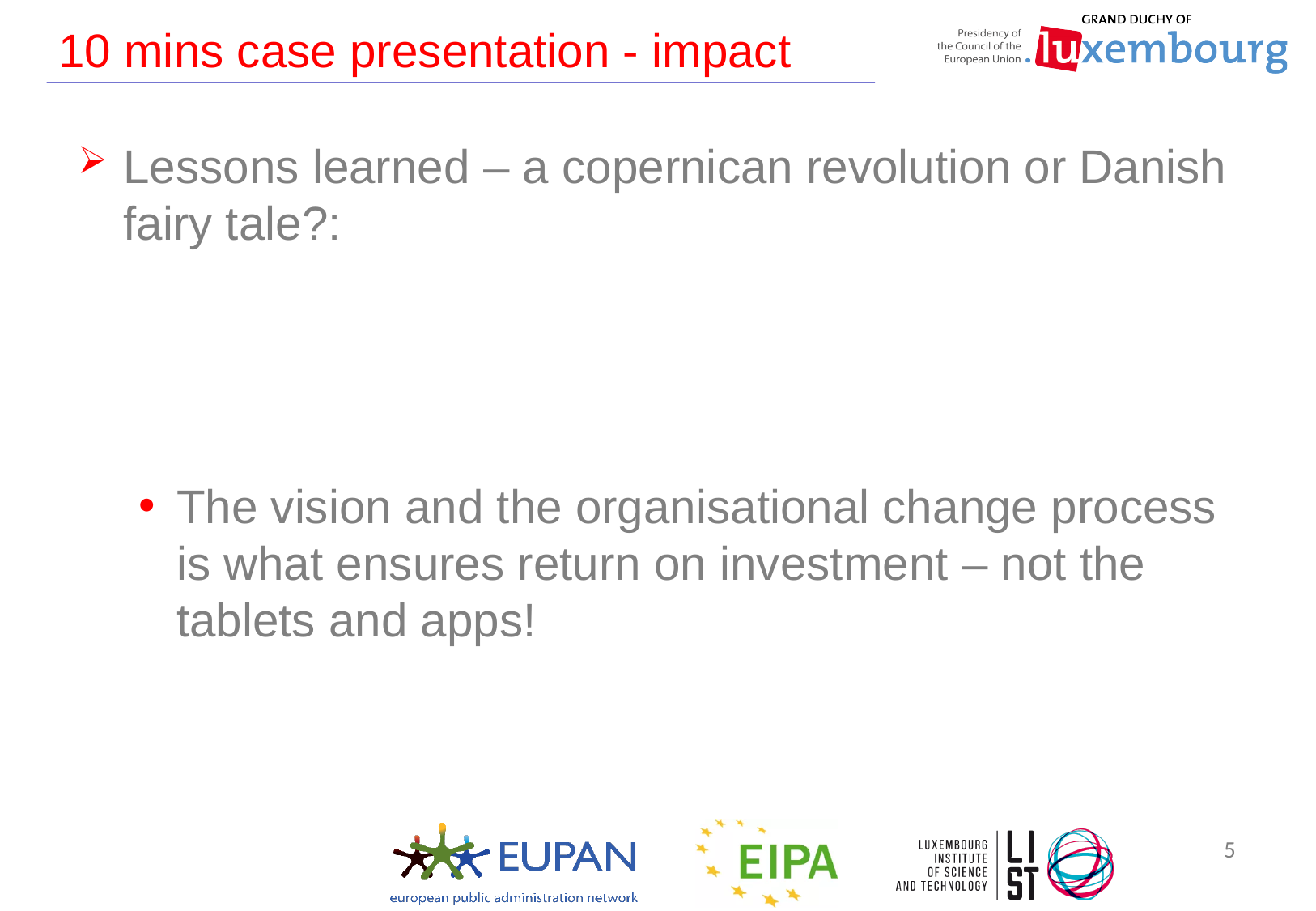

# 10 mins case presentation - impact
Lessons learned – a copernican revolution or Danish fairy tale?:

The vision and the organisational change process is what ensures return on investment – not the tablets and apps!

5